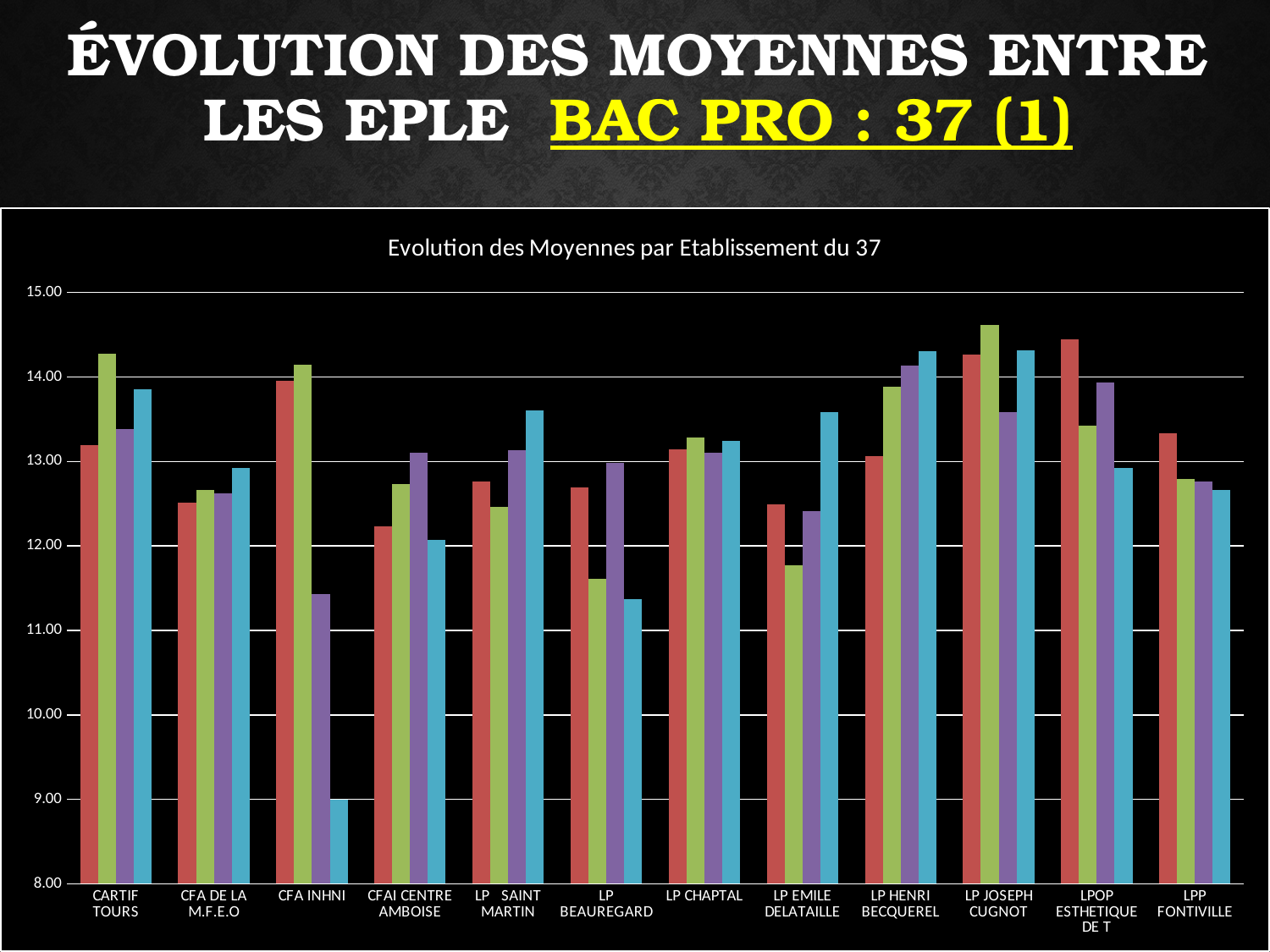

# Évolution des moyennes entre les EPLE  Bac Pro : 37 (1)

### Chart: Evolution des Moyennes par Etablissement du 37

| Category |  Moy Etab 2014 |  Moy Etab 2015 |  Moy Etab 2016 |  Moy Etab 2017 |
|---|---|---|---|---|
| CARTIF TOURS | 13.196969696969697 | 14.28 | 13.384615384615385 | 13.857142857142858 |
| CFA DE LA M.F.E.O | 12.513461538461538 | 12.66 | 12.622222222222222 | 12.926470588235293 |
| CFA INHNI | 13.958333333333334 | 14.15 | 11.428571428571429 | 9.0 |
| CFAI CENTRE AMBOISE | 12.229885057471265 | 12.73 | 13.106666666666667 | 12.068627450980392 |
| LP   SAINT MARTIN | 12.764423076923077 | 12.46 | 13.134939759036142 | 13.607317073170728 |
| LP BEAUREGARD | 12.696078431372548 | 11.61 | 12.97872340425532 | 11.37037037037037 |
| LP CHAPTAL | 13.145703125 | 13.28 | 13.099579831932772 | 13.239999999999998 |
| LP EMILE DELATAILLE | 12.49290780141844 | 11.77 | 12.414893617021276 | 13.588709677419354 |
| LP HENRI BECQUEREL | 13.062396694214874 | 13.88 | 14.133333333333331 | 14.301195219123505 |
| LP JOSEPH CUGNOT | 14.26827956989247 | 14.62 | 13.583076923076922 | 14.316176470588234 |
| LPOP ESTHETIQUE DE T | 14.443548387096774 | 13.42 | 13.938461538461539 | 12.926470588235293 |
| LPP FONTIVILLE | 13.331521739130435 | 12.79 | 12.758928571428571 | 12.6625 |